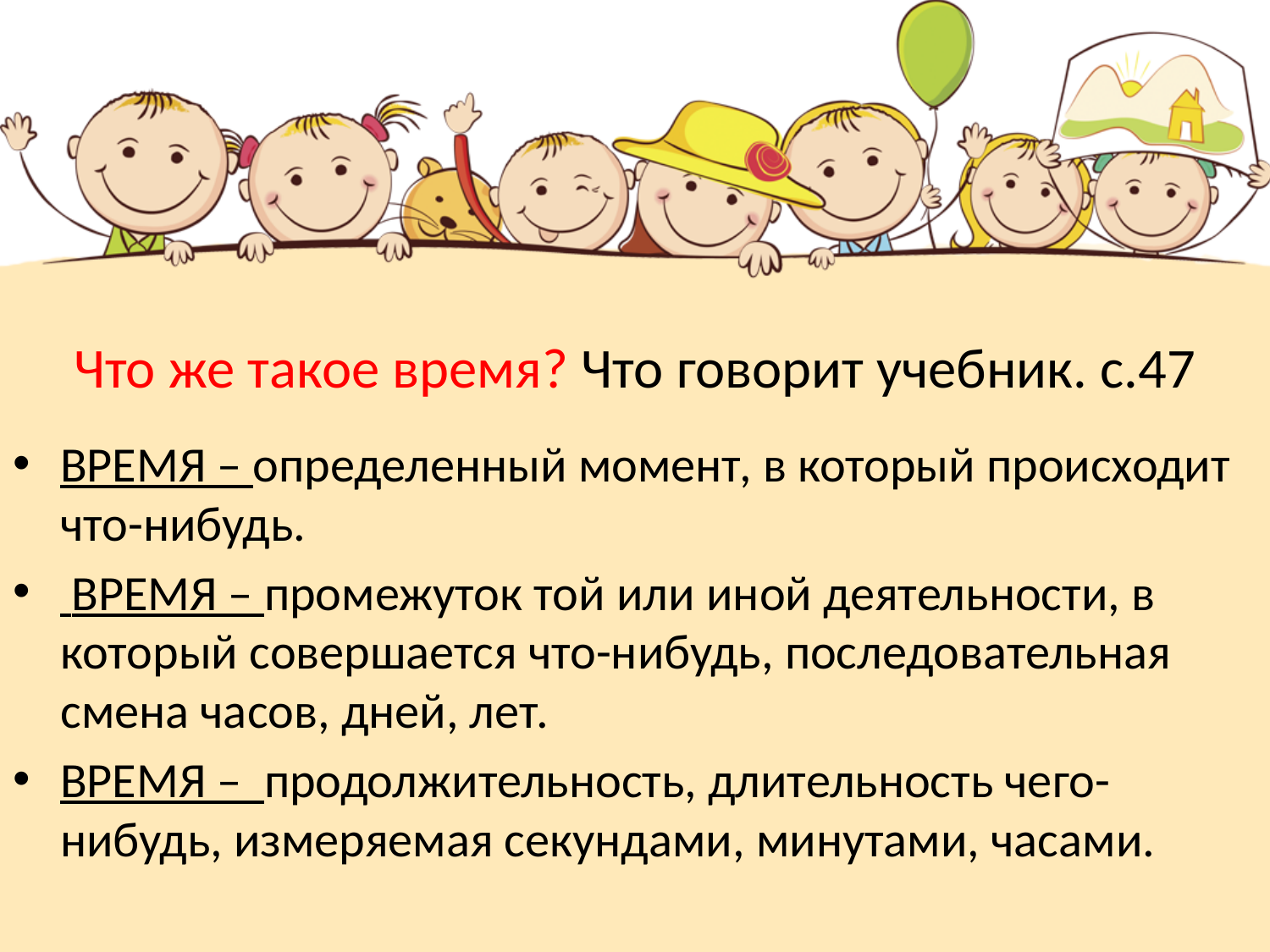

# Что же такое время? Что говорит учебник. с.47
ВРЕМЯ – определенный момент, в который происходит
что-нибудь.
 ВРЕМЯ – промежуток той или иной деятельности, в который совершается что-нибудь, последовательная смена часов, дней, лет.
ВРЕМЯ –  продолжительность, длительность чего-нибудь, измеряемая секундами, минутами, часами.